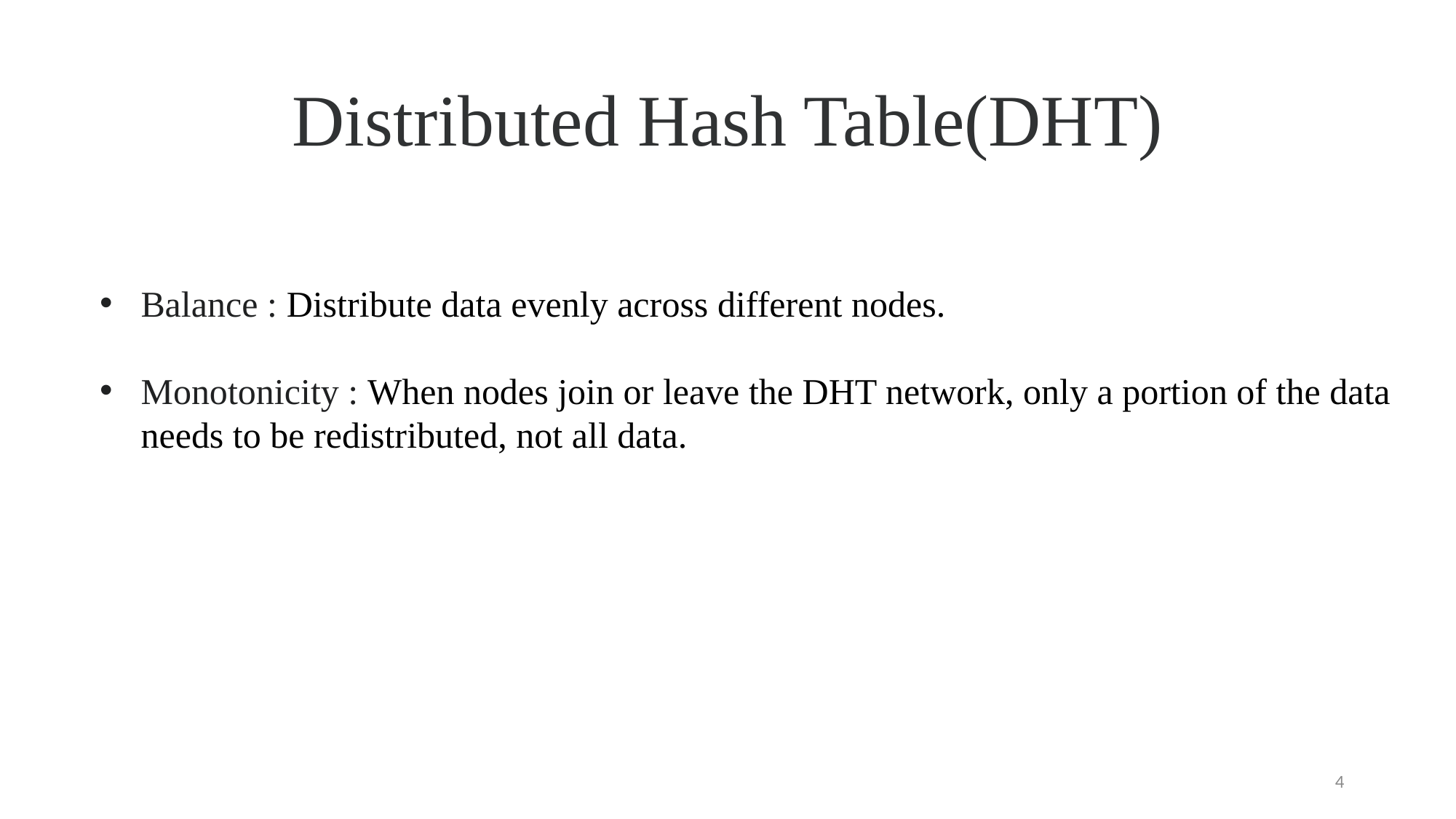

# Distributed Hash Table(DHT)
Balance : Distribute data evenly across different nodes.

Monotonicity : When nodes join or leave the DHT network, only a portion of the data needs to be redistributed, not all data.

4